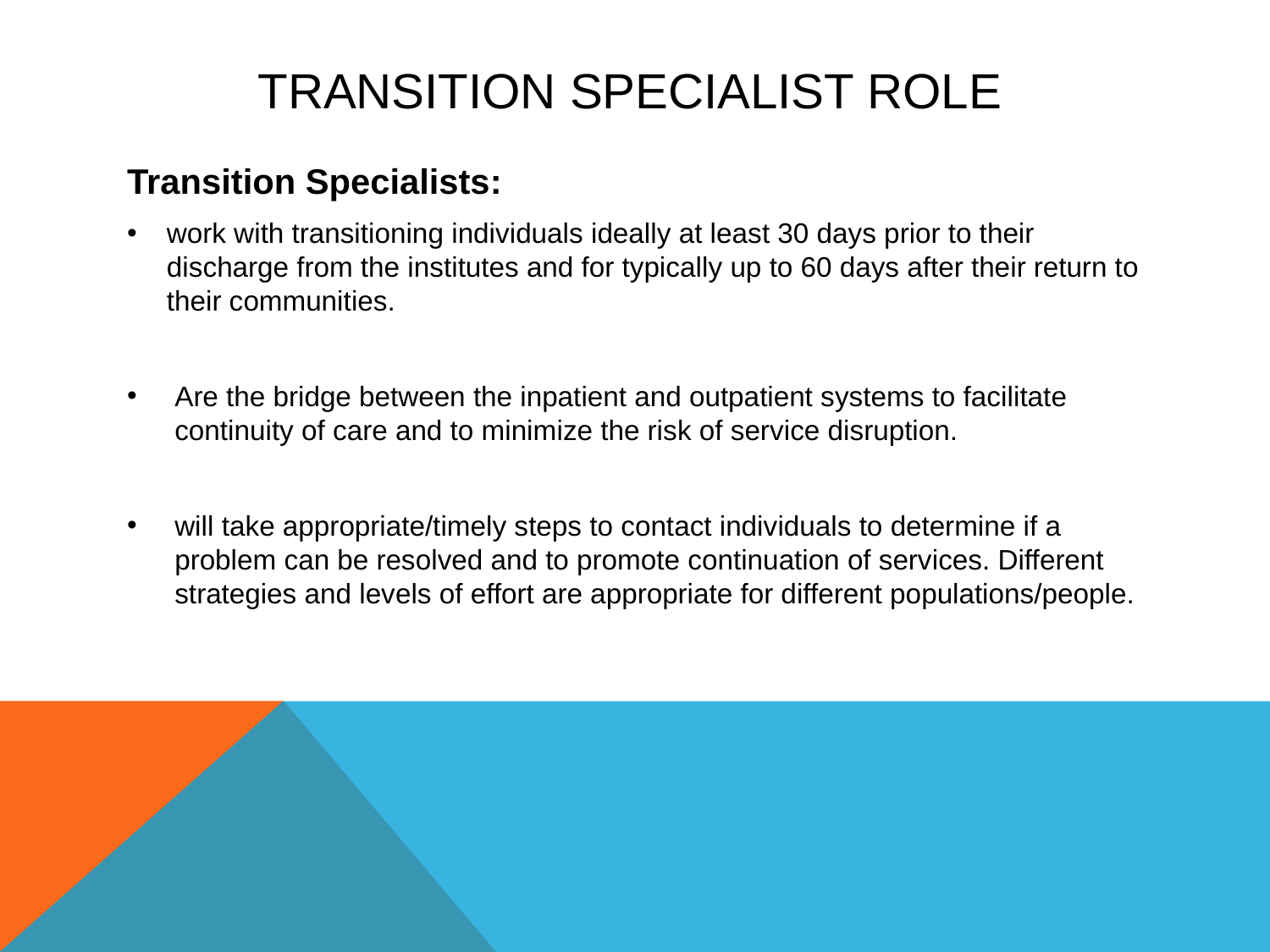

# Transition Specialist Role
Transition Specialists:
work with transitioning individuals ideally at least 30 days prior to their discharge from the institutes and for typically up to 60 days after their return to their communities.

Are the bridge between the inpatient and outpatient systems to facilitate continuity of care and to minimize the risk of service disruption.

will take appropriate/timely steps to contact individuals to determine if a problem can be resolved and to promote continuation of services. Different strategies and levels of effort are appropriate for different populations/people.